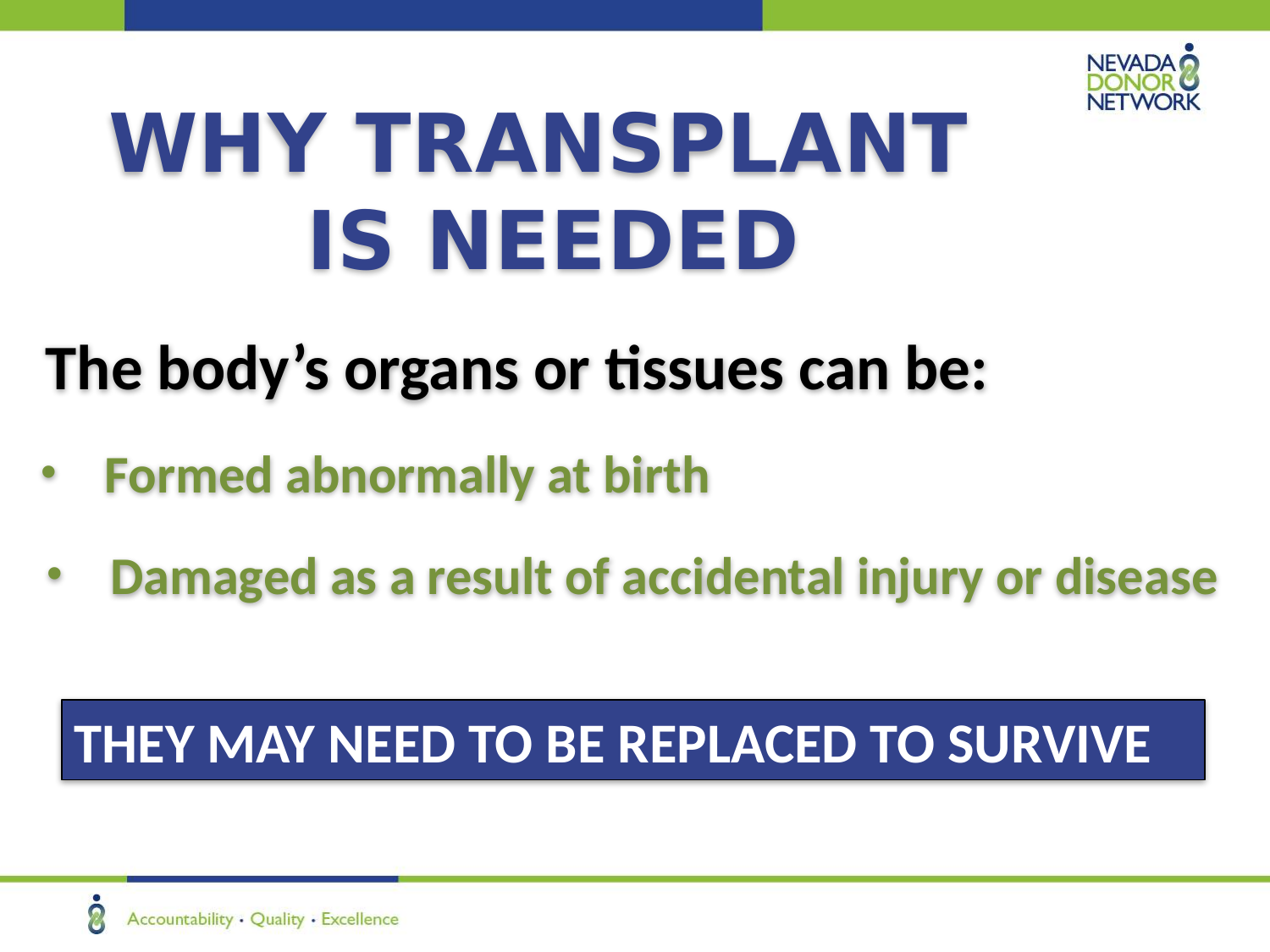

WHY TRANSPLANT
IS NEEDED
The body’s organs or tissues can be:
Formed abnormally at birth
Damaged as a result of accidental injury or disease
THEY MAY NEED TO BE REPLACED TO SURVIVE